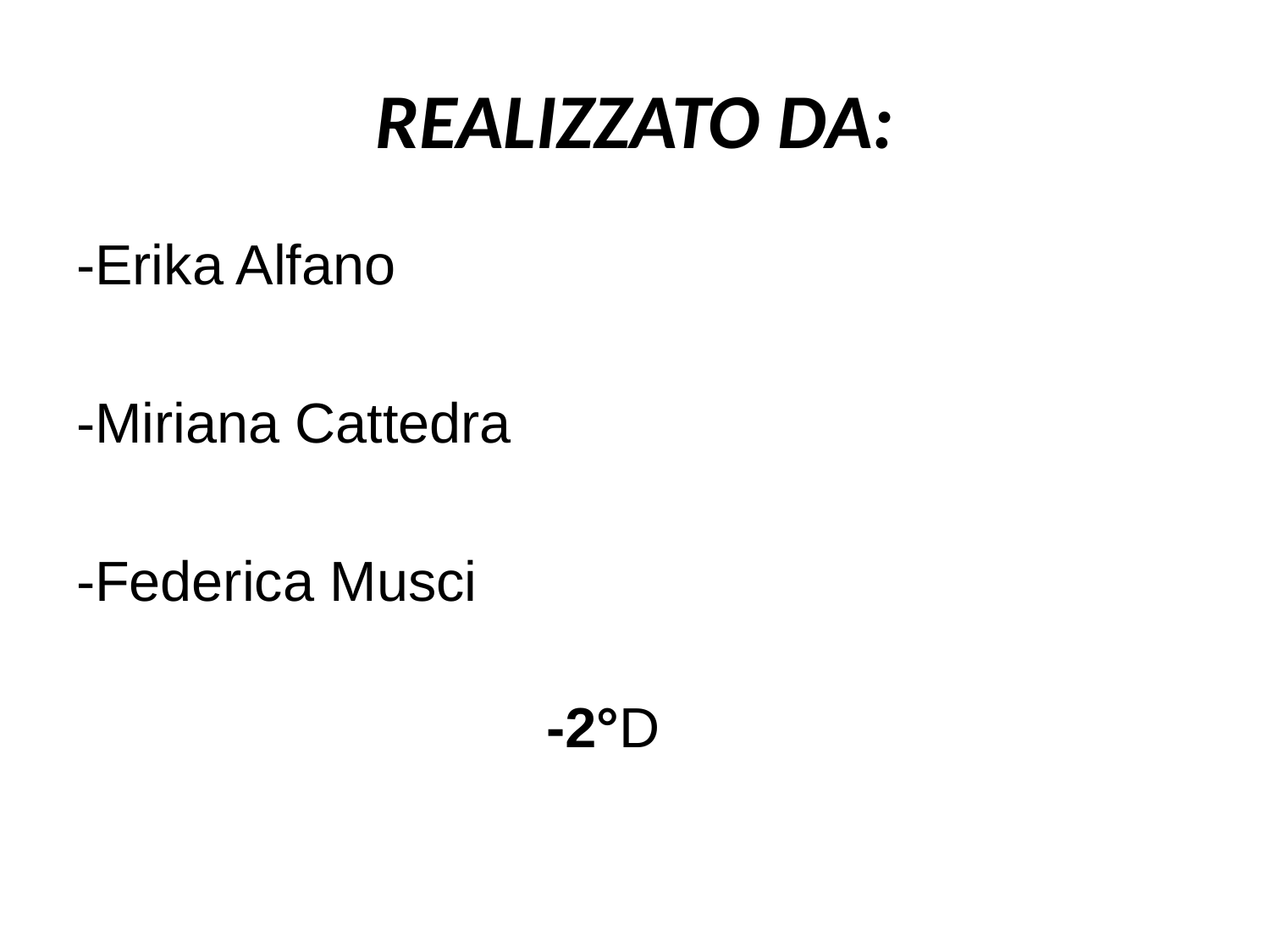

# REALIZZATO DA:
-Erika Alfano

-Miriana Cattedra

-Federica Musci
                                                                                                      -2°D